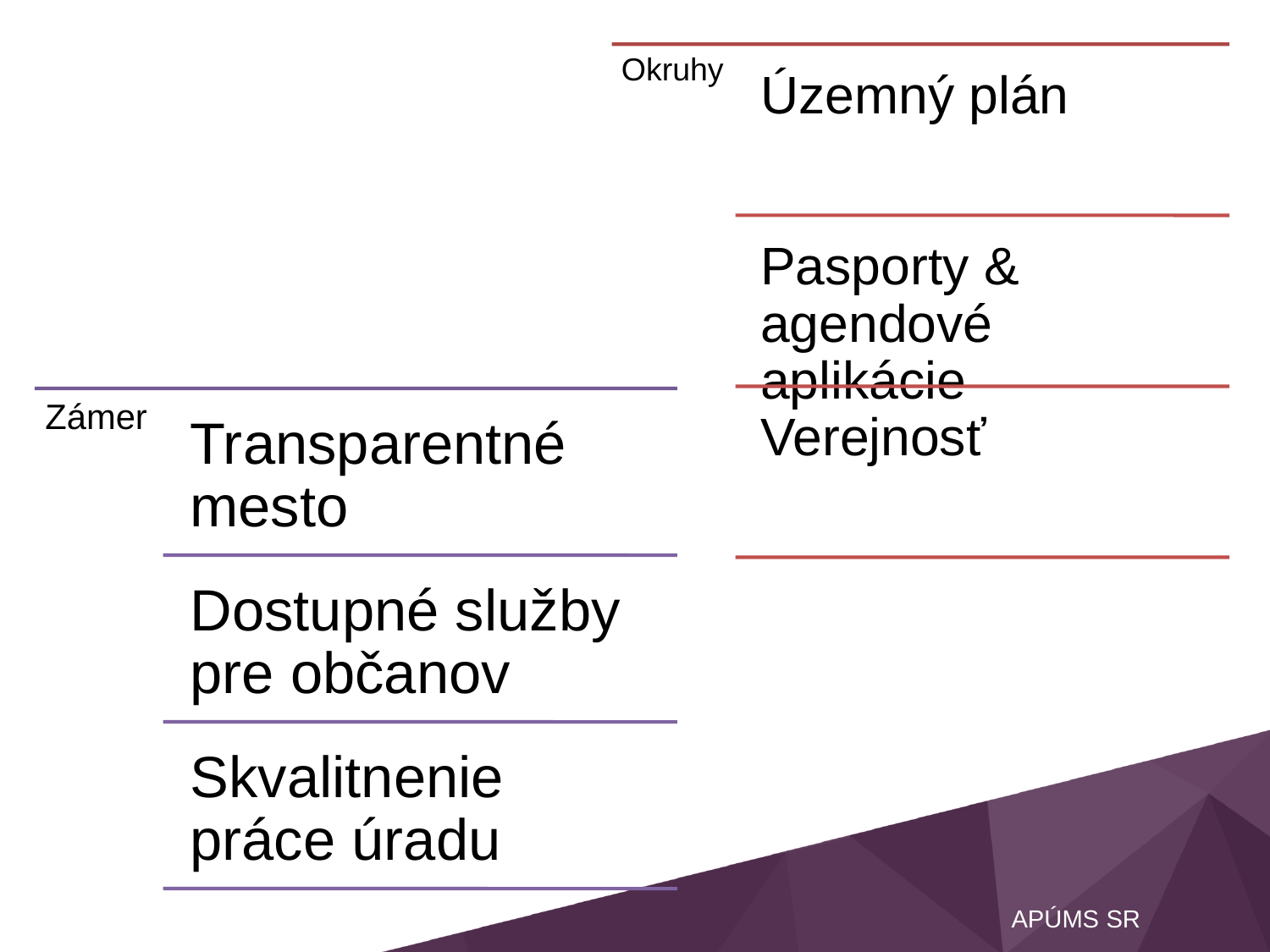

Okruhy
Územný plán
Pasporty & agendové aplikácie
Verejnosť
Zámer
Transparentné mesto
Dostupné služby pre občanov
Skvalitnenie práce úradu
APÚMS SR